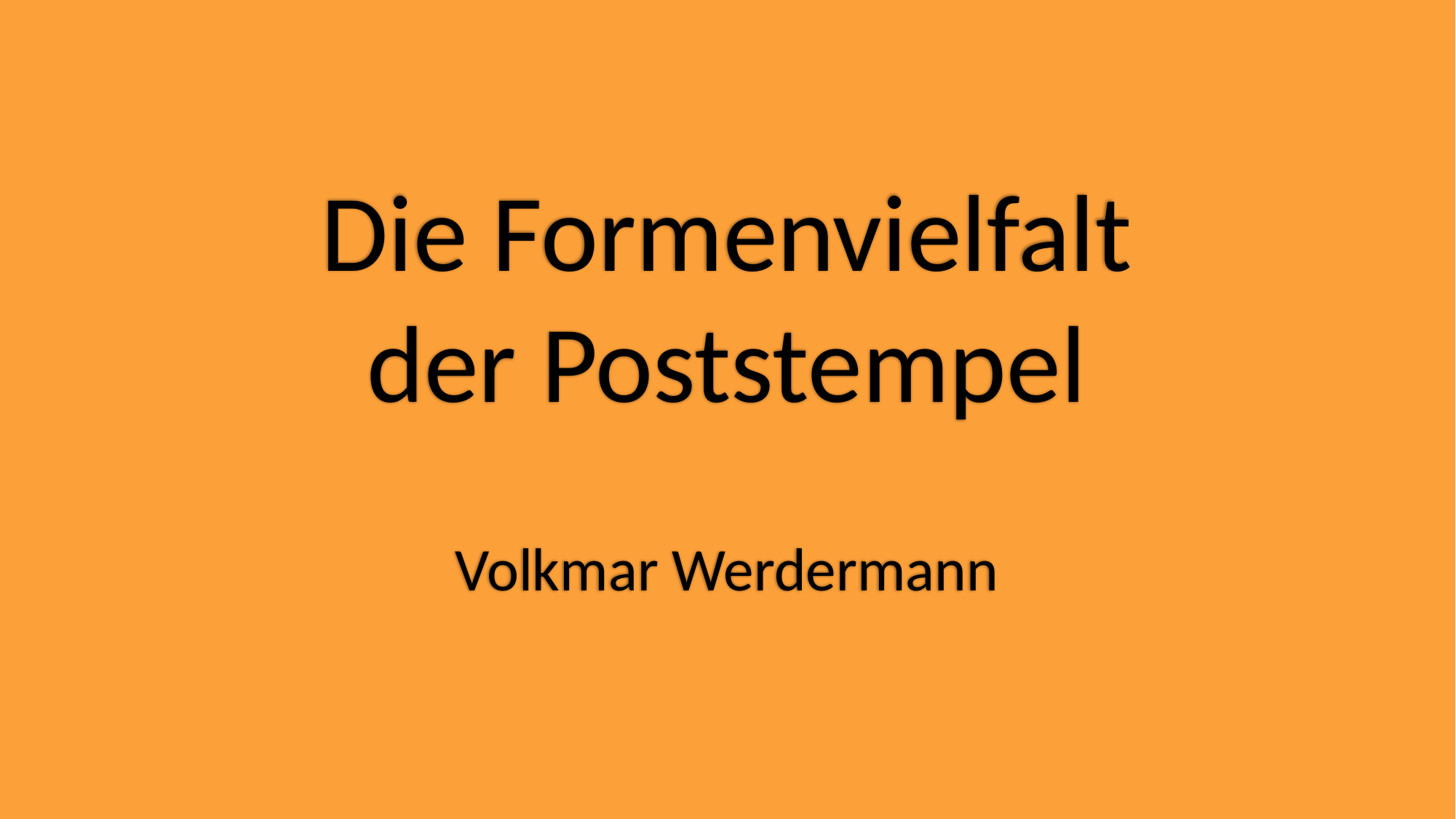

# Die Formenvielfalt der Poststempel
Volkmar Werdermann